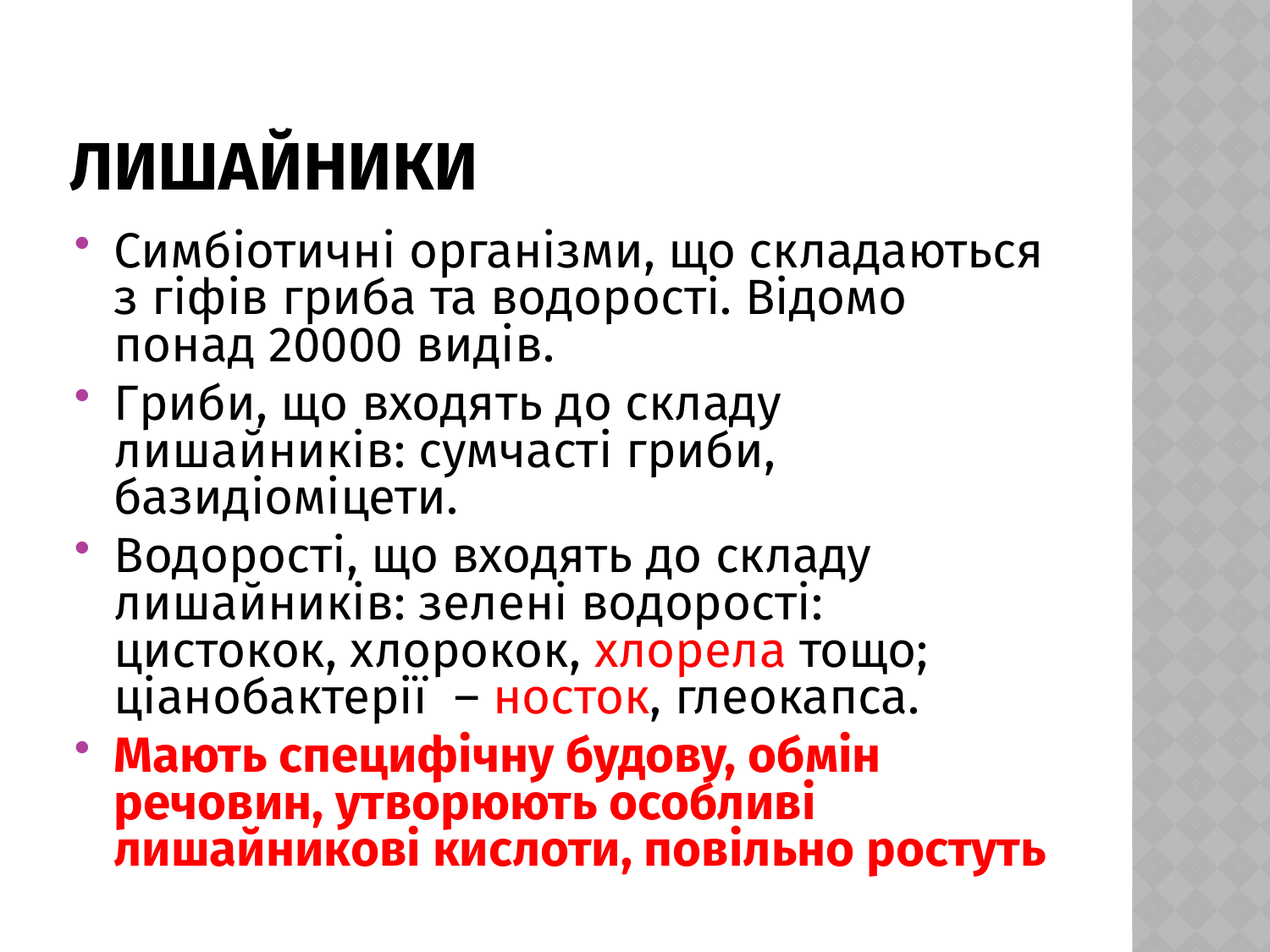

# Лишайники
Симбіотичні організми, що складаються з гіфів гриба та водорості. Відомо понад 20000 видів.
Гриби, що входять до складу лишайників: сумчасті гриби, базидіоміцети.
Водорості, що входять до складу лишайників: зелені водорості: цистокок, хлорокок, хлорела тощо; ціанобактерії  – носток, глеокапса.
Мають специфічну будову, обмін речовин, утворюють особливі лишайникові кислоти, повільно ростуть